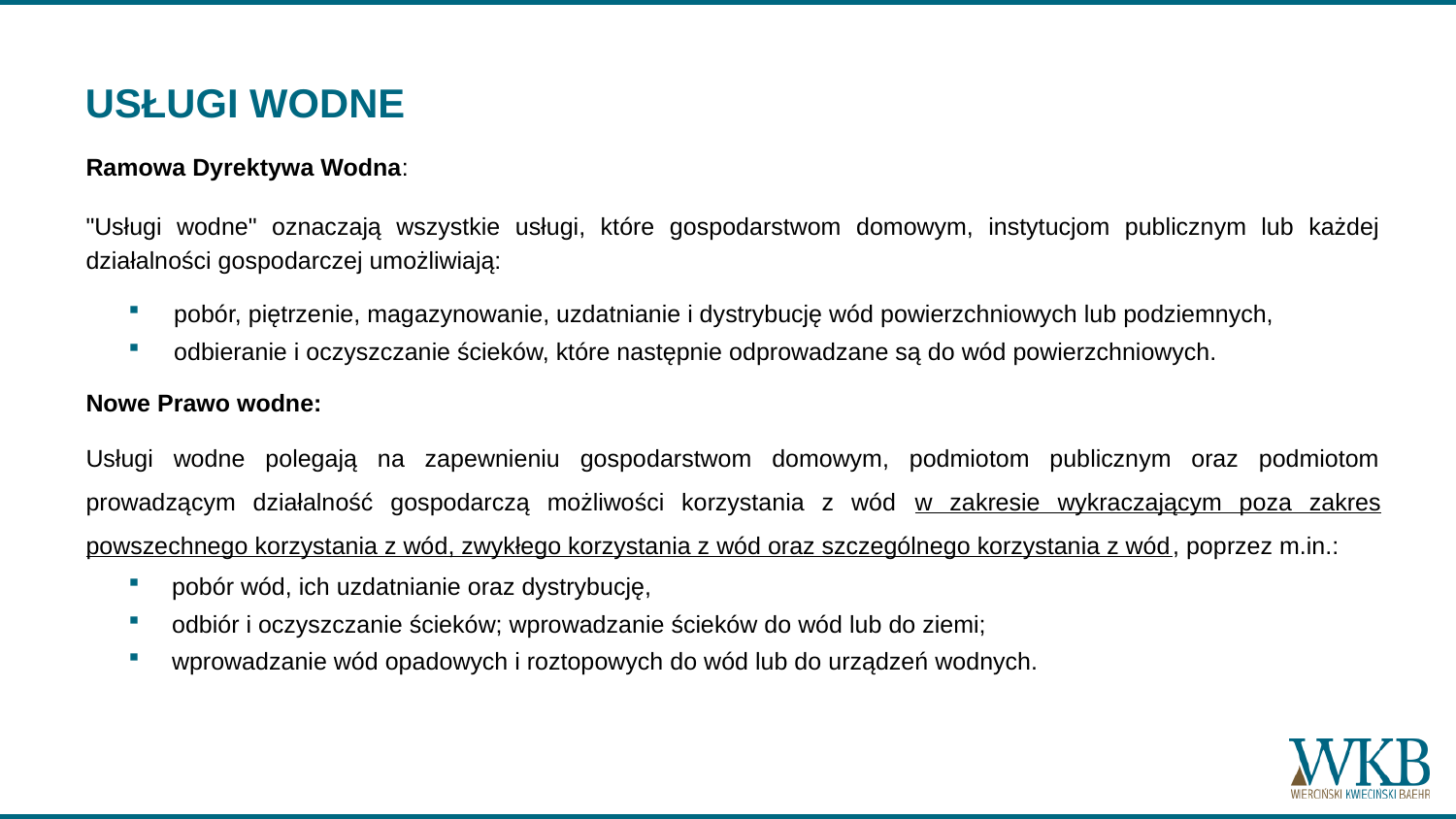

USŁUGI WODNE
Ramowa Dyrektywa Wodna:
"Usługi wodne" oznaczają wszystkie usługi, które gospodarstwom domowym, instytucjom publicznym lub każdej działalności gospodarczej umożliwiają:
pobór, piętrzenie, magazynowanie, uzdatnianie i dystrybucję wód powierzchniowych lub podziemnych,
odbieranie i oczyszczanie ścieków, które następnie odprowadzane są do wód powierzchniowych.
Nowe Prawo wodne:
Usługi wodne polegają na zapewnieniu gospodarstwom domowym, podmiotom publicznym oraz podmiotom prowadzącym działalność gospodarczą możliwości korzystania z wód w zakresie wykraczającym poza zakres powszechnego korzystania z wód, zwykłego korzystania z wód oraz szczególnego korzystania z wód, poprzez m.in.:
pobór wód, ich uzdatnianie oraz dystrybucję,
odbiór i oczyszczanie ścieków; wprowadzanie ścieków do wód lub do ziemi;
wprowadzanie wód opadowych i roztopowych do wód lub do urządzeń wodnych.